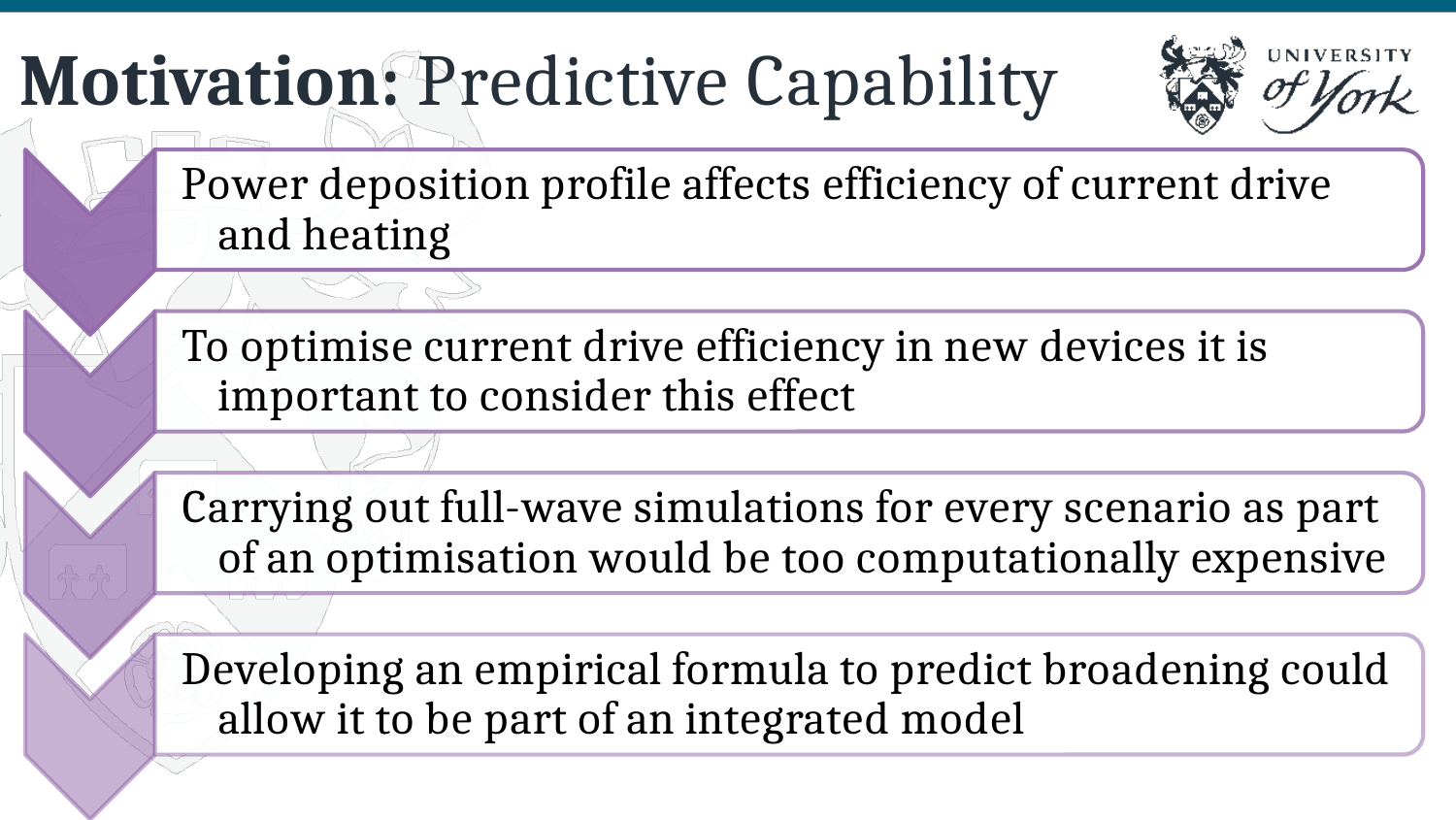

Motivation: Predictive Capability

Power deposition profile affects efficiency of current drive and heating

To optimise current drive efficiency in new devices it is important to consider this effect

Carrying out full-wave simulations for every scenario as part of an optimisation would be too computationally expensive

Developing an empirical formula to predict broadening could allow it to be part of an integrated model